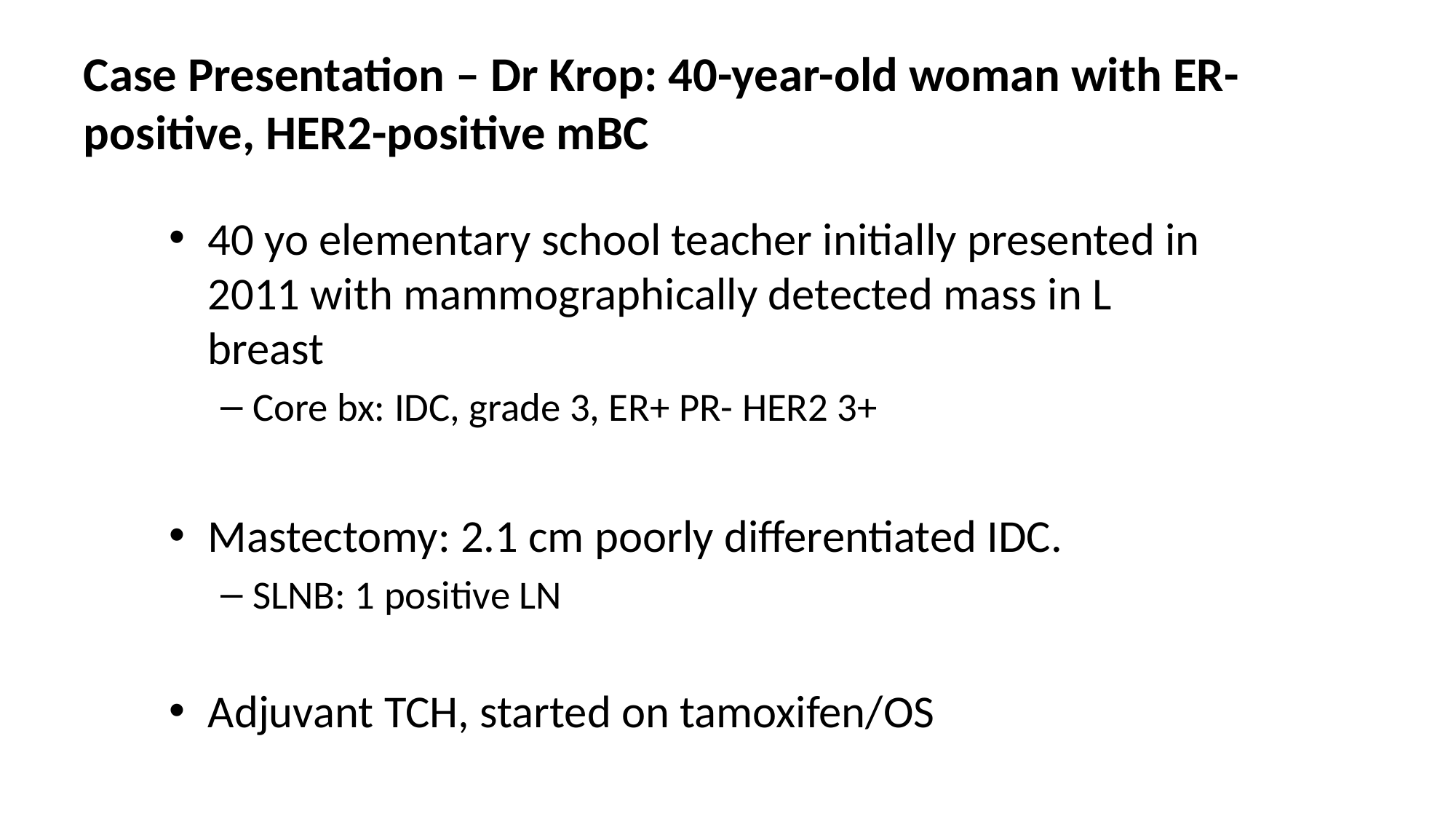

# Case Presentation – Dr Krop: 40-year-old woman with ER-positive, HER2-positive mBC
40 yo elementary school teacher initially presented in 2011 with mammographically detected mass in L breast
Core bx: IDC, grade 3, ER+ PR- HER2 3+

Mastectomy: 2.1 cm poorly differentiated IDC.
SLNB: 1 positive LN

Adjuvant TCH, started on tamoxifen/OS